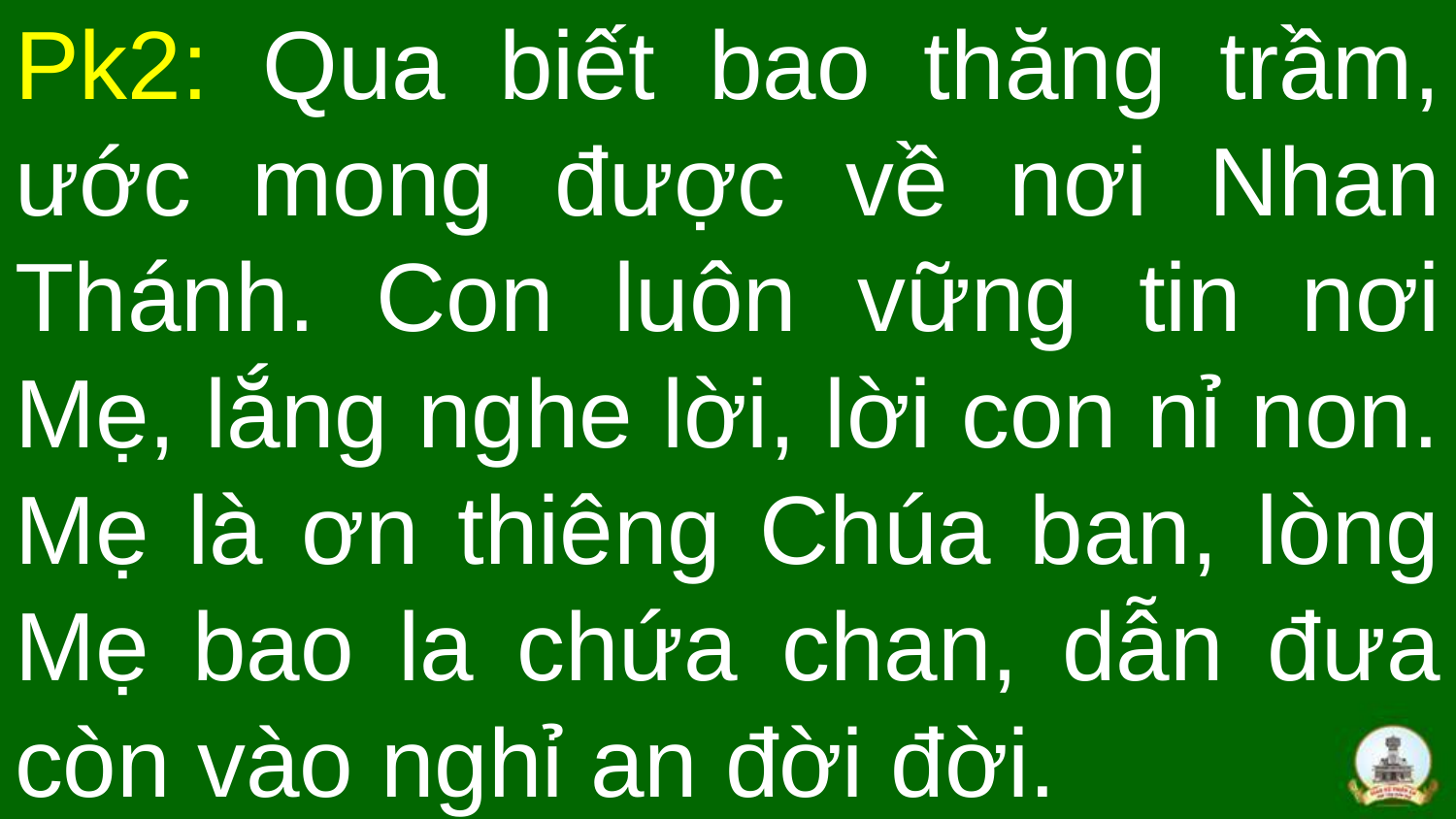

# Pk2: Qua biết bao thăng trầm, ước mong được về nơi Nhan Thánh. Con luôn vững tin nơi Mẹ, lắng nghe lời, lời con nỉ non. Mẹ là ơn thiêng Chúa ban, lòng Mẹ bao la chứa chan, dẫn đưa còn vào nghỉ an đời đời.